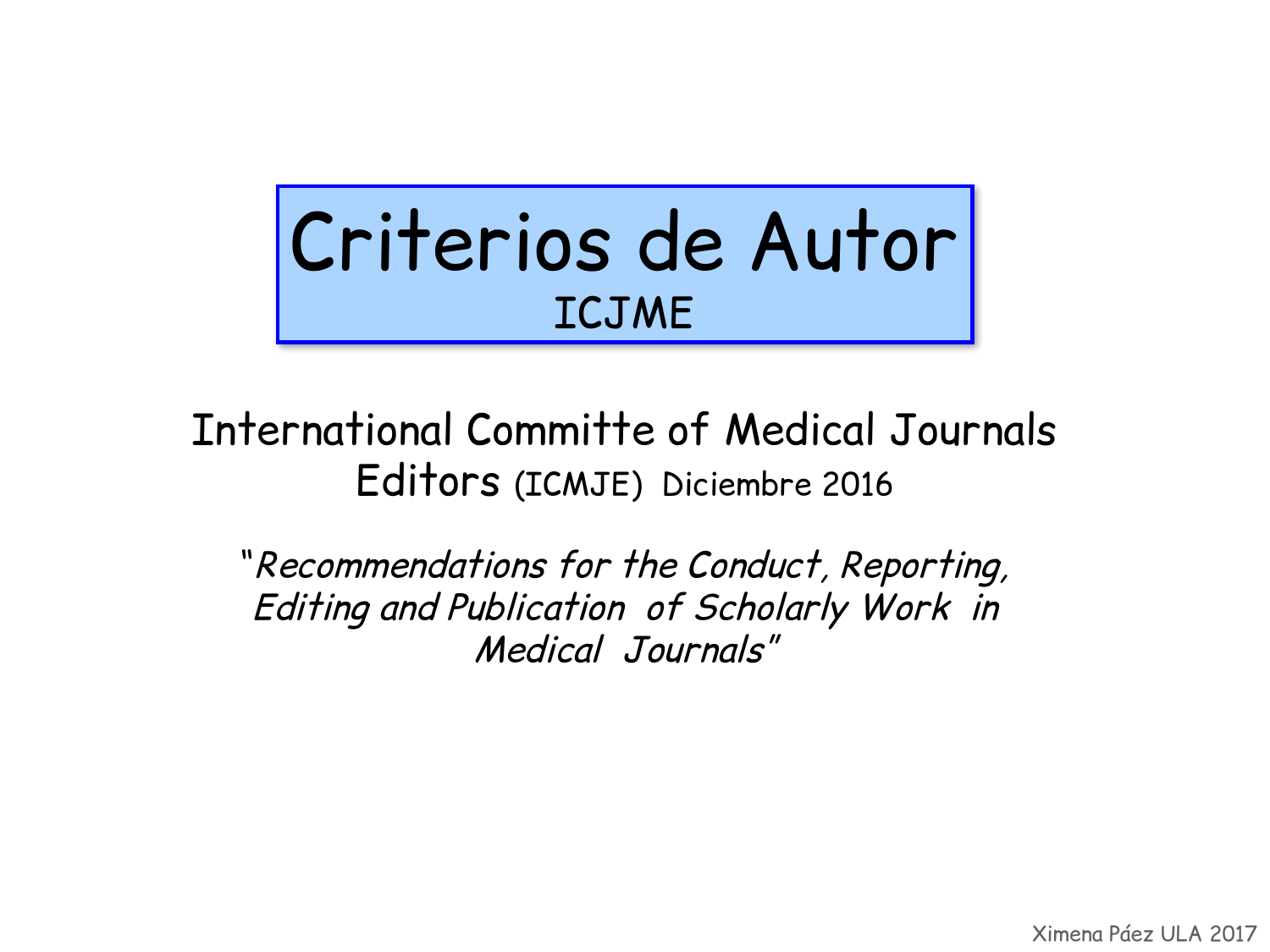

Criterios de Autor
ICJME
International Committe of Medical Journals Editors (ICMJE)  Diciembre 2016

“Recommendations for the Conduct, Reporting, Editing and Publication  of Scholarly Work  in Medical  Journals”
Ximena Páez ULA 2017